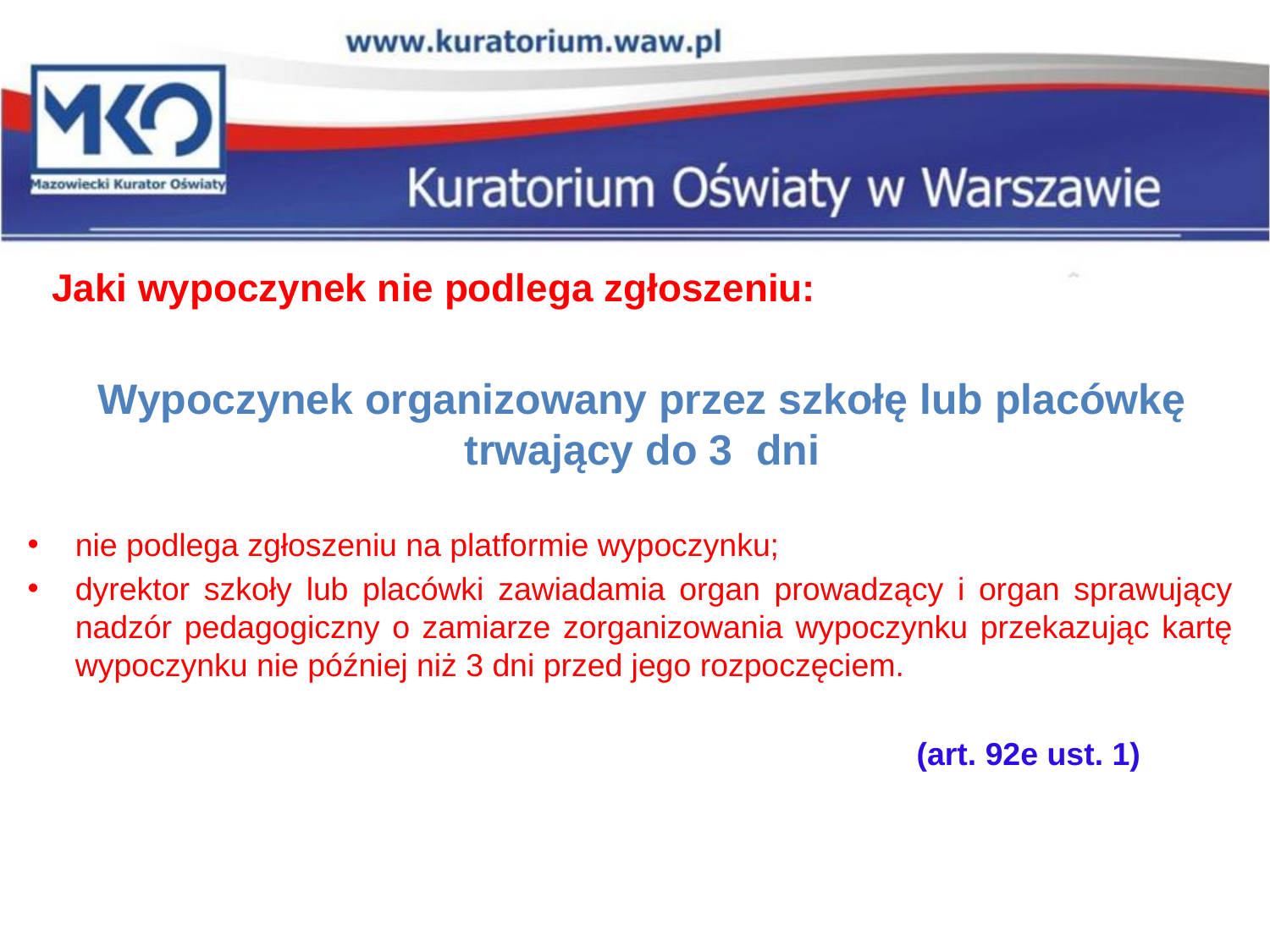

Jaki wypoczynek nie podlega zgłoszeniu:

Wypoczynek organizowany przez szkołę lub placówkę trwający do 3  dni

nie podlega zgłoszeniu na platformie wypoczynku;
dyrektor szkoły lub placówki zawiadamia organ prowadzący i organ sprawujący nadzór pedagogiczny o zamiarze zorganizowania wypoczynku przekazując kartę wypoczynku nie później niż 3 dni przed jego rozpoczęciem.

							(art. 92e ust. 1)